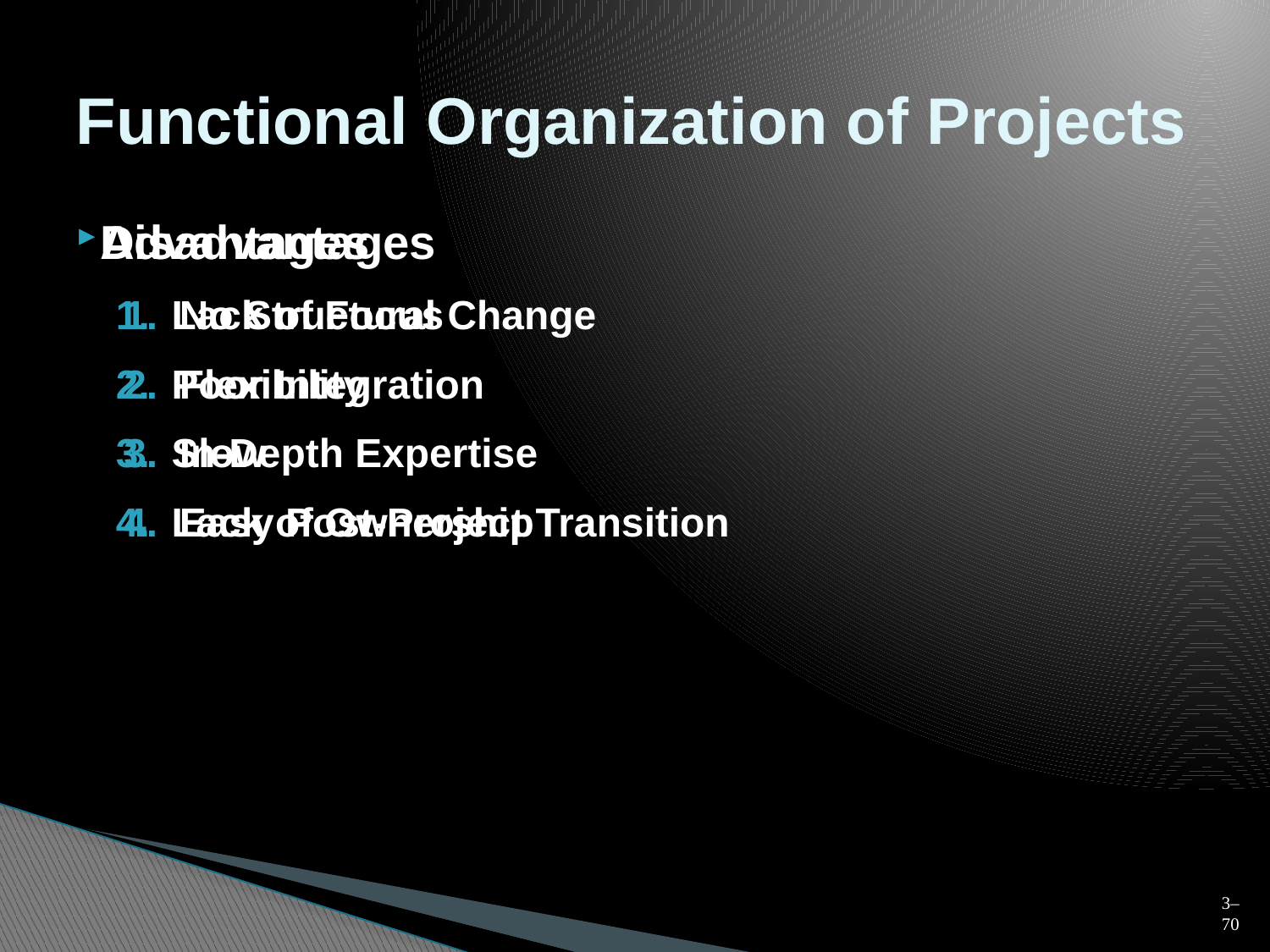

# Functional Organization of Projects
Advantages
No Structural Change
Flexibility
In-Depth Expertise
Easy Post-Project Transition
Disadvantages
Lack of Focus
Poor Integration
Slow
Lack of Ownership
3–70